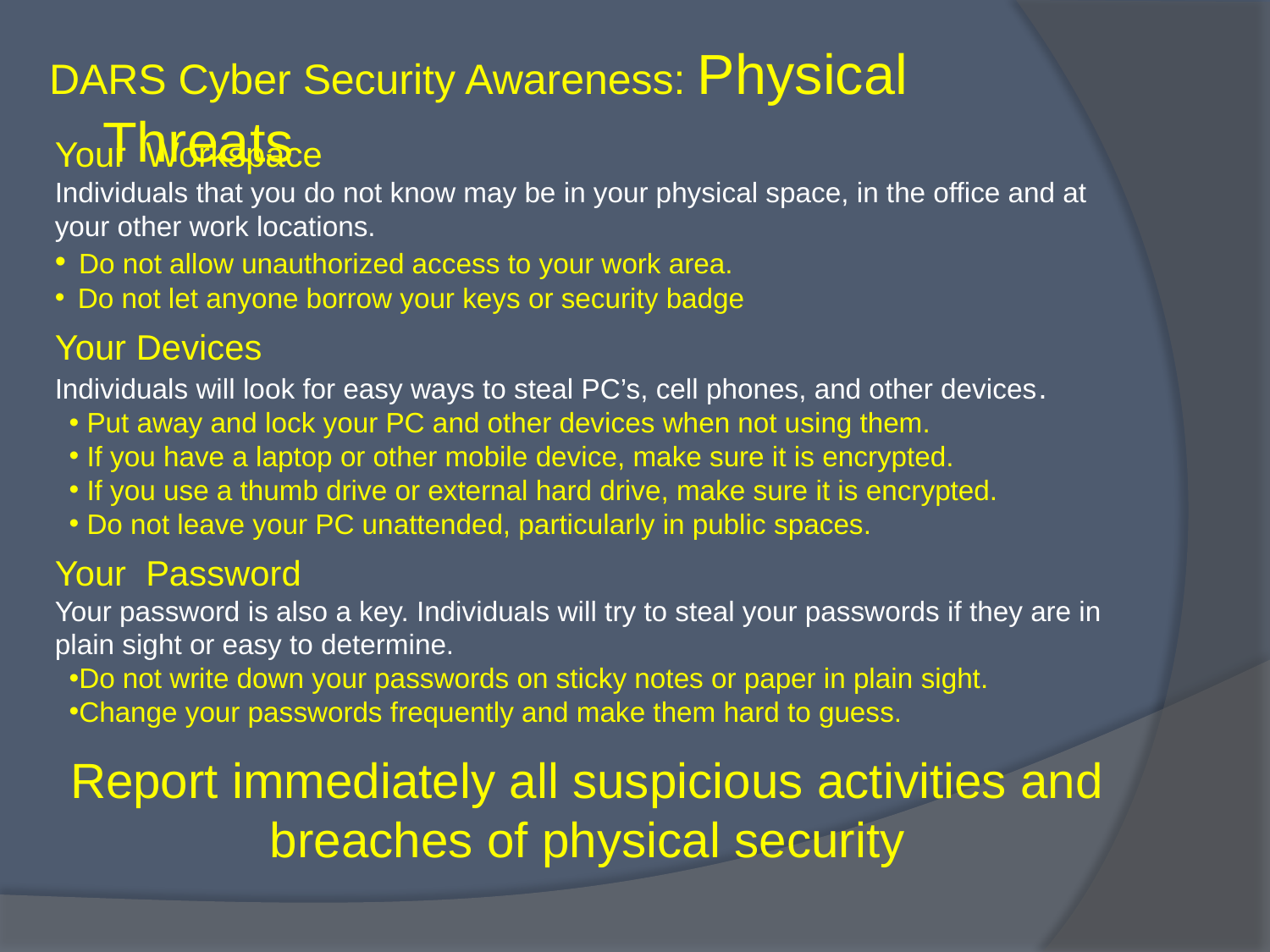

DARS Cyber Security Awareness: Physical Threats
Your  Workspace
Individuals that you do not know may be in your physical space, in the office and at your other work locations.
 Do not allow unauthorized access to your work area.
 Do not let anyone borrow your keys or security badge
Your Devices
Individuals will look for easy ways to steal PC’s, cell phones, and other devices.
 Put away and lock your PC and other devices when not using them.
 If you have a laptop or other mobile device, make sure it is encrypted.
 If you use a thumb drive or external hard drive, make sure it is encrypted.
 Do not leave your PC unattended, particularly in public spaces.
Your  Password
Your password is also a key. Individuals will try to steal your passwords if they are in plain sight or easy to determine.
Do not write down your passwords on sticky notes or paper in plain sight.
Change your passwords frequently and make them hard to guess.
Report immediately all suspicious activities and breaches of physical security